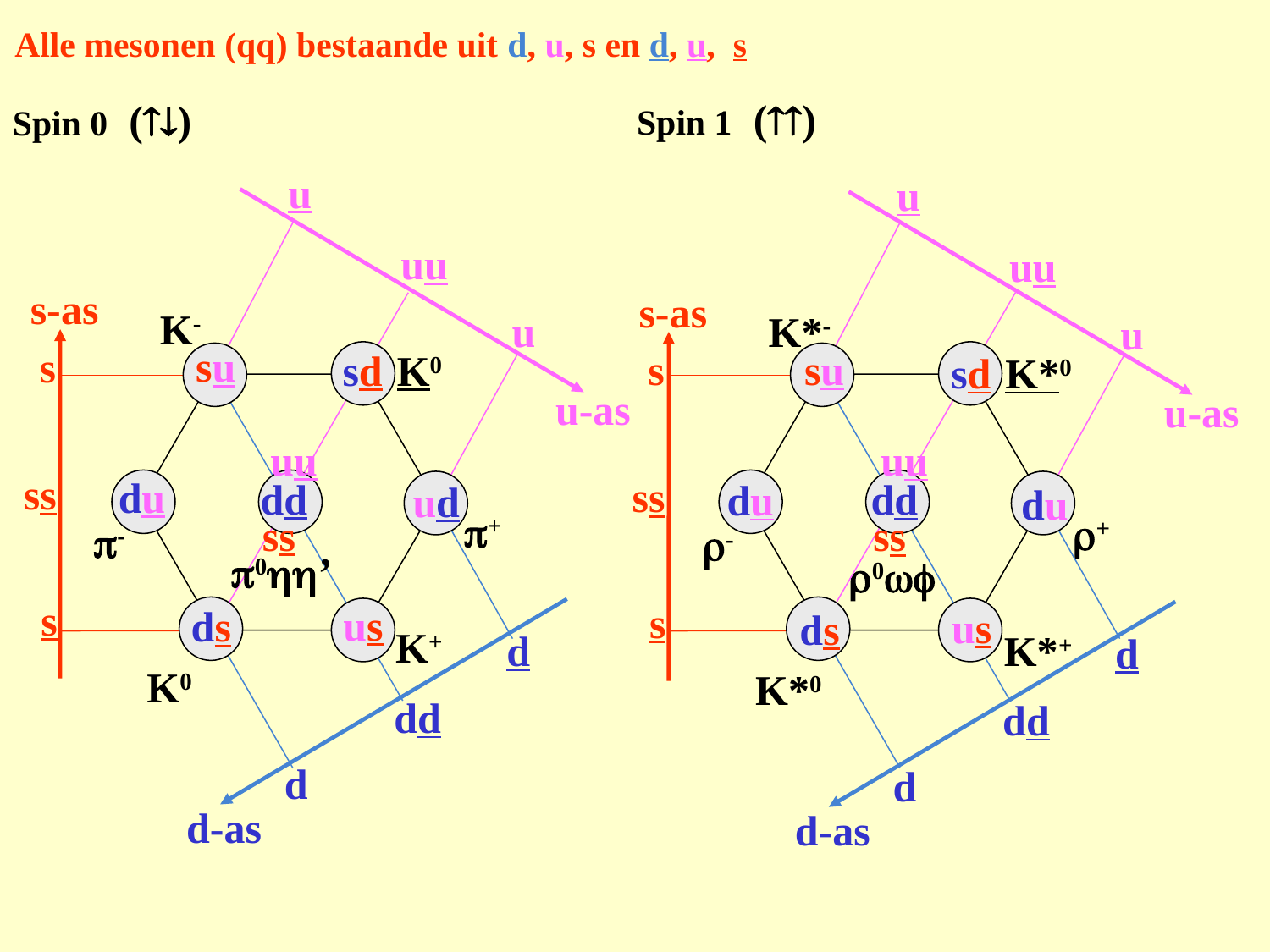

# Alle mesonen (qq) bestaande uit d, u, s en d, u,  s
(↑↑)
Spin 1
(↑↓)
Spin 0
u

uu
u
u-as
u

uu
u
u-as

s-as

s
ss
s
su
sd
uu
dd
ss
du
du
us
ds

d
dd
d
d-as

s-as

s
ss
s
K-
K*-
su
sd
K0
K*0
uu
dd
ss
du
ud
π+
ρ+
π-
ρ-
π0ηη’
ρ0ωφ
us
ds

d
dd
d
d-as
K+
K*+
K0
K*0